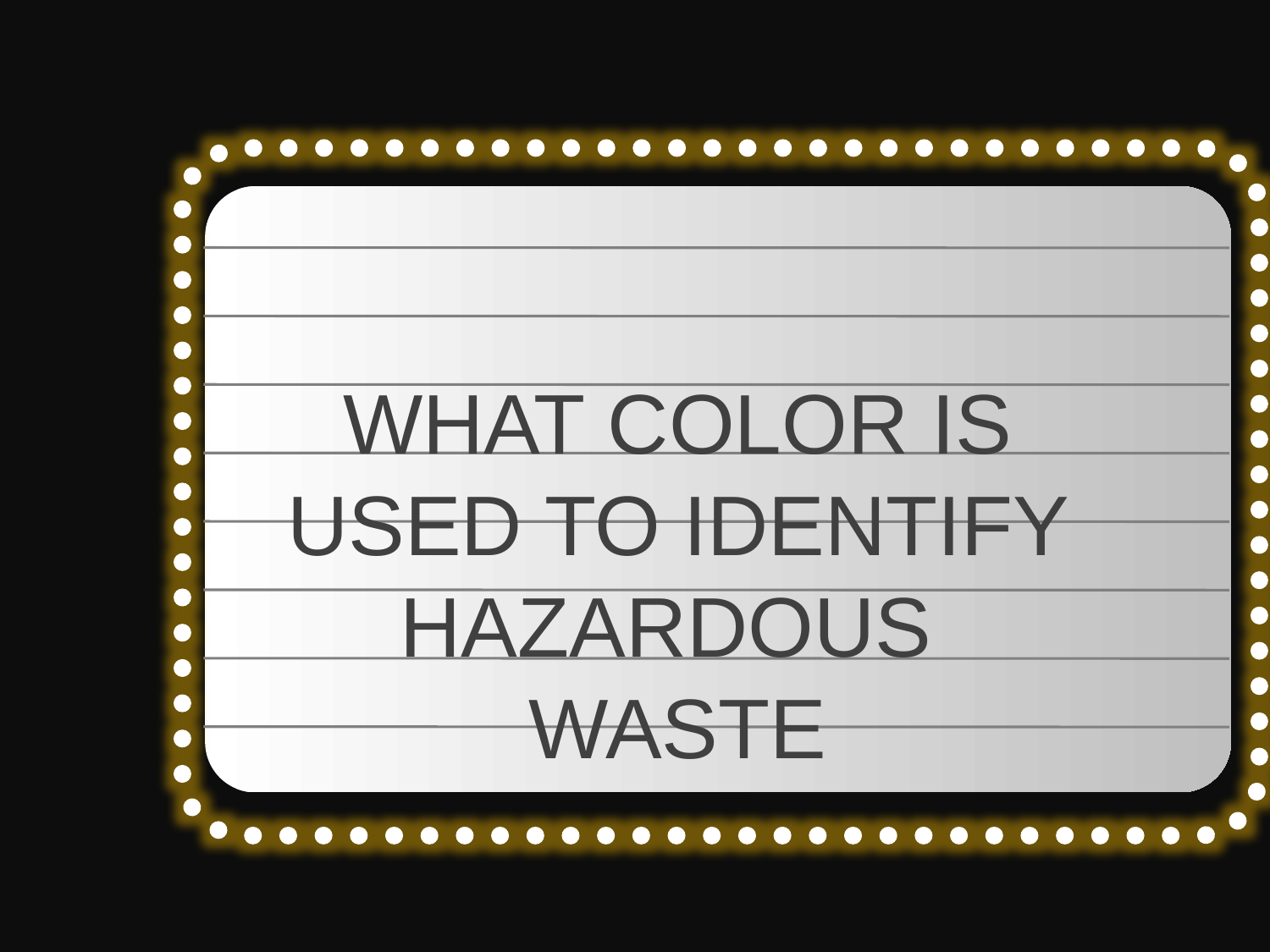

WHAT COLOR IS USED TO IDENTIFY HAZARDOUS
WASTE